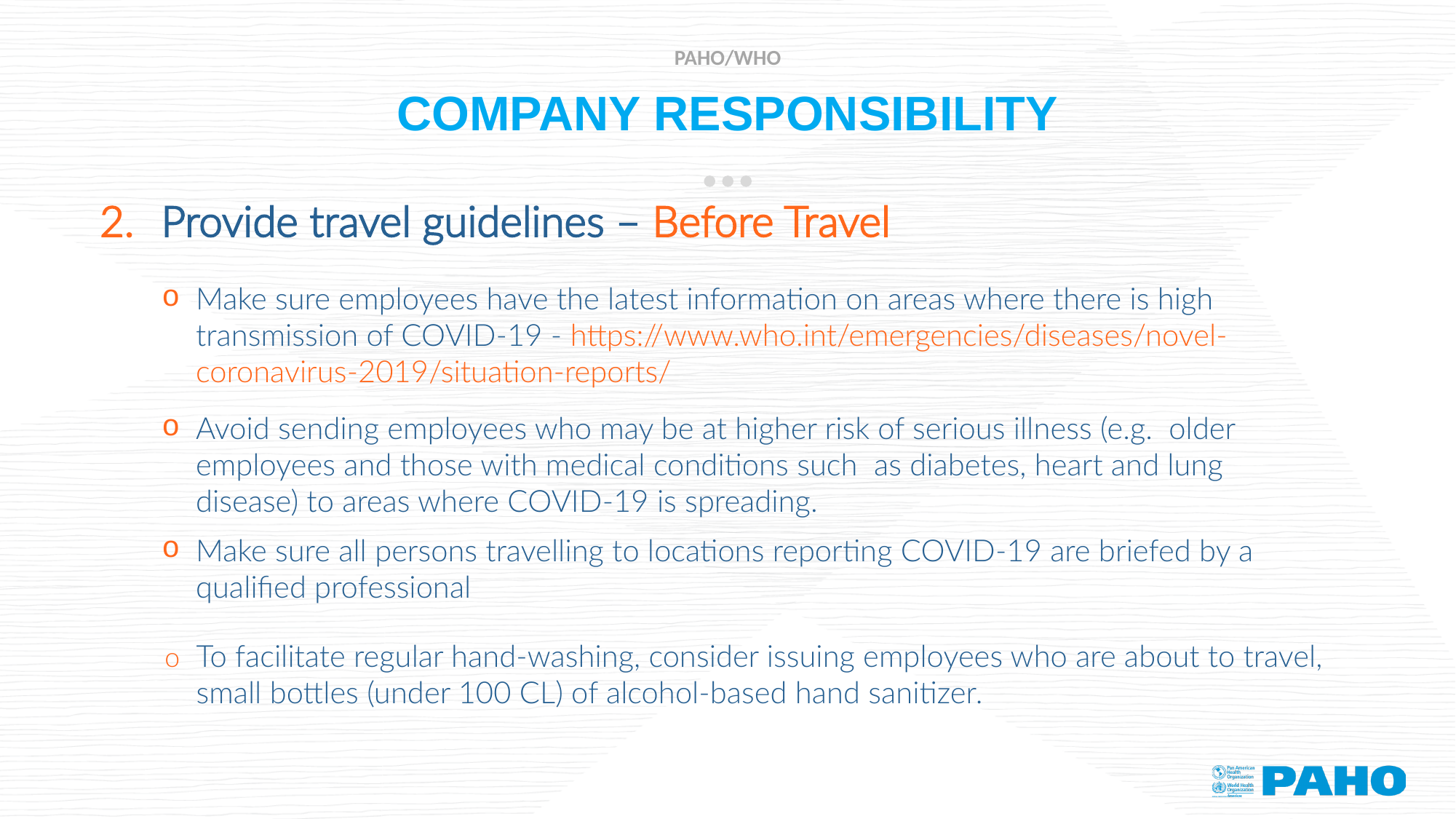

# COMPANY RESPONSIBILITY
Provide travel guidelines – Before Travel
Make sure employees have the latest information on areas where there is high transmission of COVID-19 - https://www.who.int/emergencies/diseases/novel-coronavirus-2019/situation-reports/
Avoid sending employees who may be at higher risk of serious illness (e.g.  older employees and those with medical conditions such  as diabetes, heart and lung  disease) to areas where COVID-19 is spreading.
Make sure all persons travelling to locations reporting COVID-19 are briefed by a qualified professional
o	To facilitate regular hand-washing, consider issuing employees who are about to travel, small bottles (under 100 CL) of alcohol-based hand sanitizer.